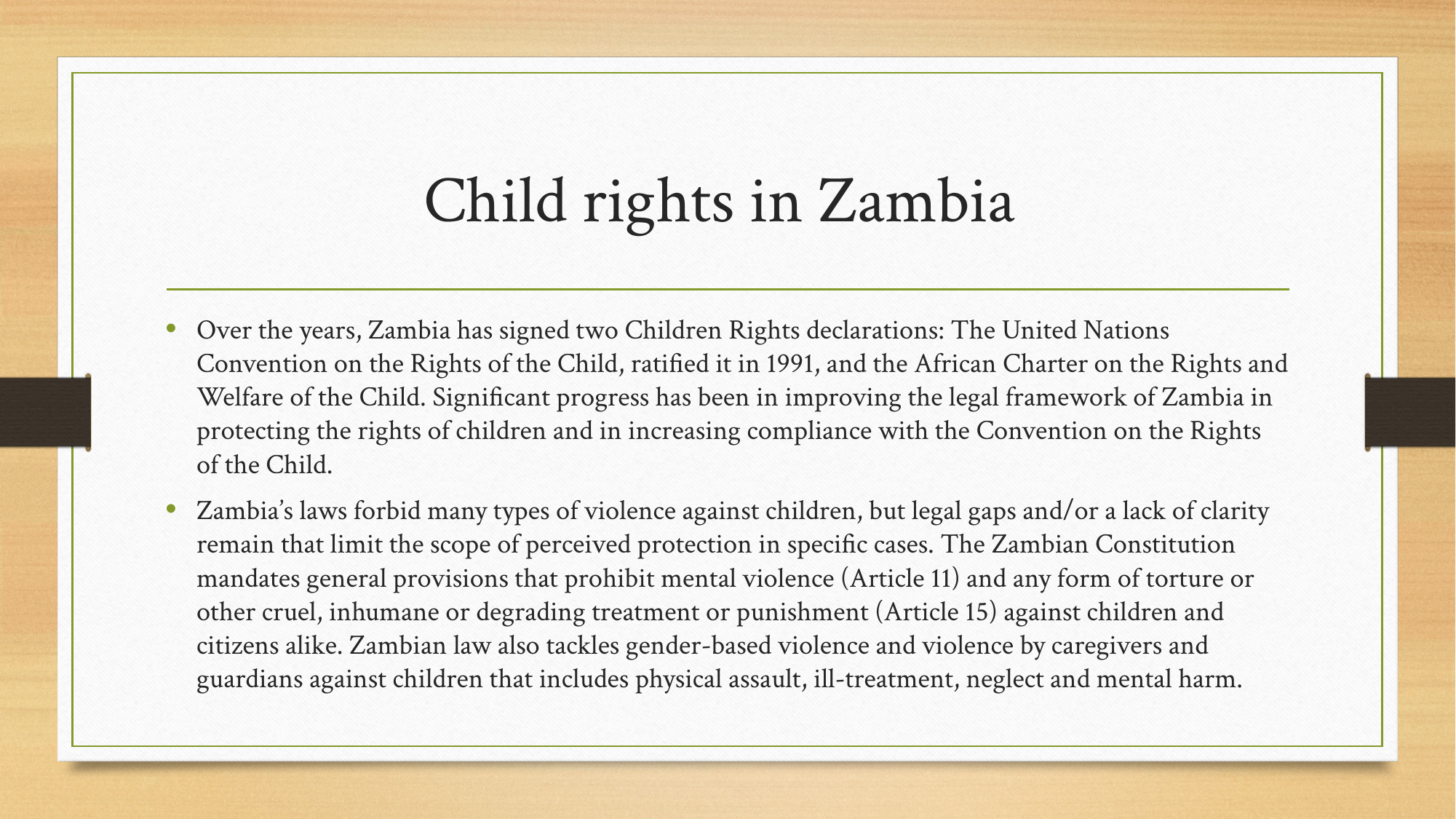

# Child rights in Zambia
Over the years, Zambia has signed two Children Rights declarations: The United Nations Convention on the Rights of the Child, ratified it in 1991, and the African Charter on the Rights and Welfare of the Child. Significant progress has been in improving the legal framework of Zambia in protecting the rights of children and in increasing compliance with the Convention on the Rights of the Child.
Zambia’s laws forbid many types of violence against children, but legal gaps and/or a lack of clarity remain that limit the scope of perceived protection in specific cases. The Zambian Constitution mandates general provisions that prohibit mental violence (Article 11) and any form of torture or other cruel, inhumane or degrading treatment or punishment (Article 15) against children and citizens alike. Zambian law also tackles gender-based violence and violence by caregivers and guardians against children that includes physical assault, ill-treatment, neglect and mental harm.